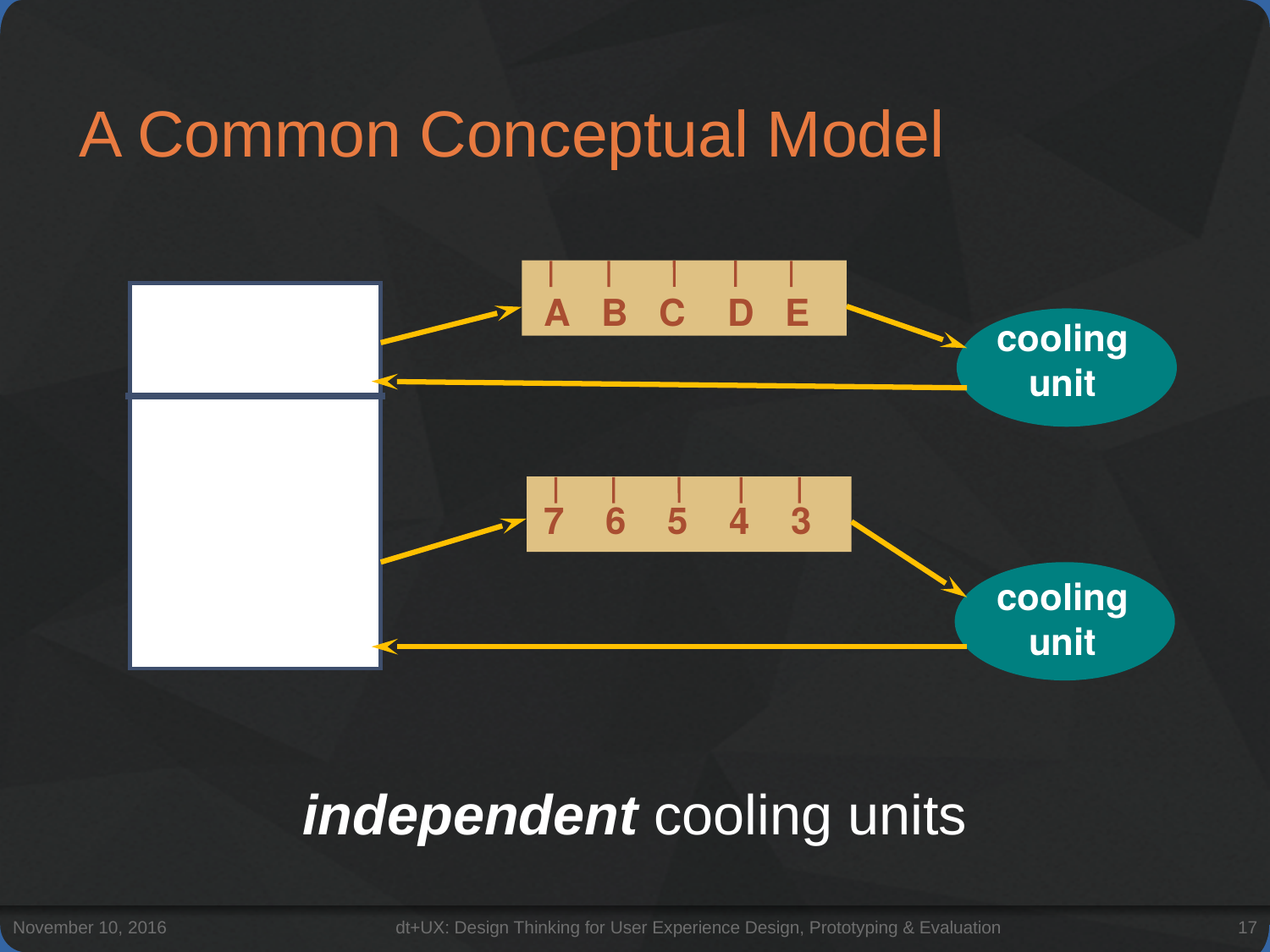

# A Common Conceptual Model

A   B   C    D   E

cooling
unit

7    6    5    4    3

cooling
unit

independent cooling units
November 10, 2016
dt+UX: Design Thinking for User Experience Design, Prototyping & Evaluation
17